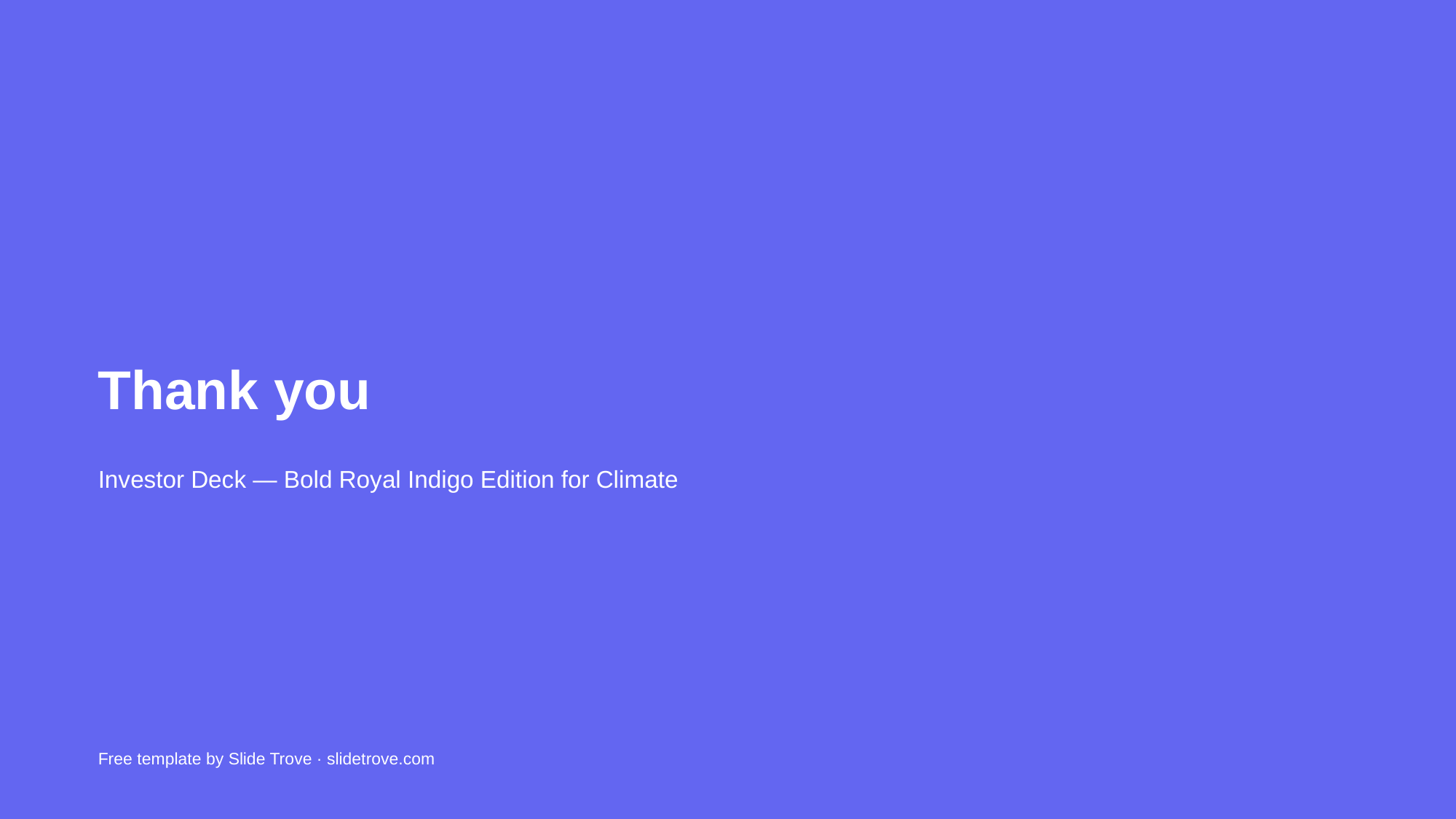

Thank you
Investor Deck — Bold Royal Indigo Edition for Climate
Free template by Slide Trove · slidetrove.com